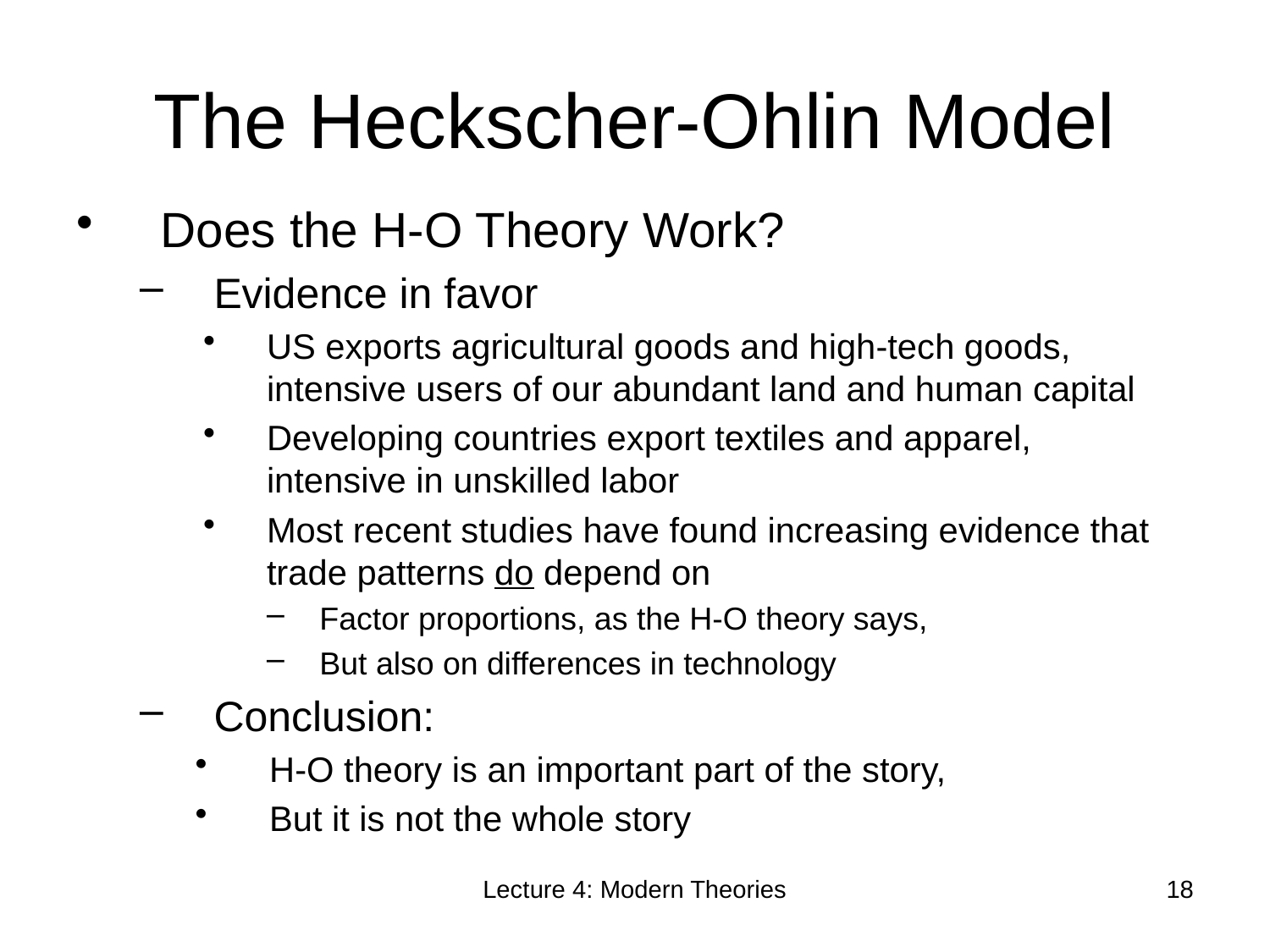

# The Heckscher-Ohlin Model
Does the H-O Theory Work?
Evidence in favor
US exports agricultural goods and high-tech goods, intensive users of our abundant land and human capital
Developing countries export textiles and apparel, intensive in unskilled labor
Most recent studies have found increasing evidence that trade patterns do depend on
Factor proportions, as the H-O theory says,
But also on differences in technology
Conclusion:
H-O theory is an important part of the story,
But it is not the whole story

Lecture 4: Modern Theories
18